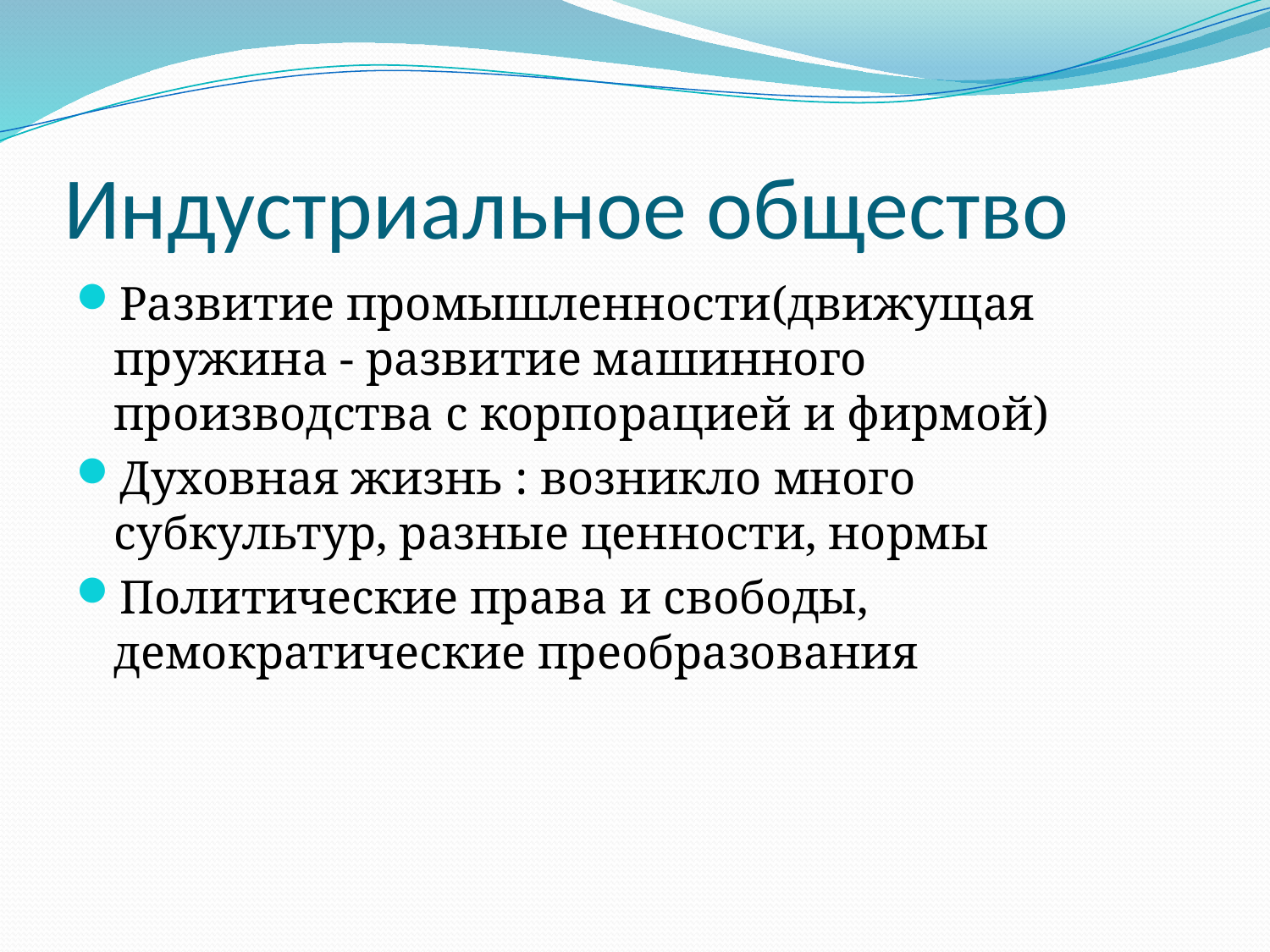

# Индустриальное общество
Развитие промышленности(движущая пружина - развитие машинного производства с корпорацией и фирмой)
Духовная жизнь : возникло много субкультур, разные ценности, нормы
Политические права и свободы, демократические преобразования